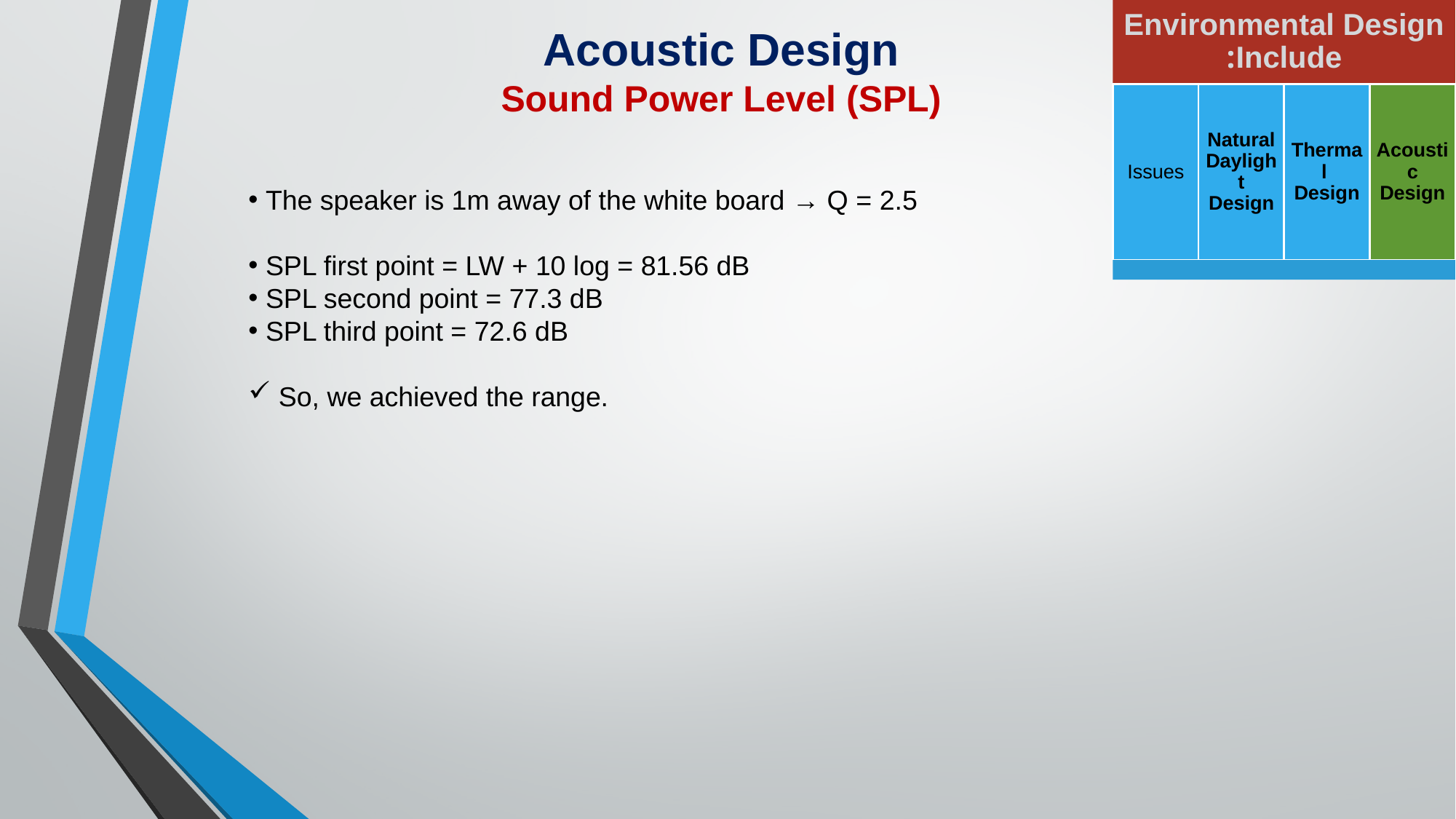

Acoustic Design
Sound Power Level (SPL)
Environmental Design Include:
Acoustic Design
Natural Daylight Design
Thermal  Design
Issues
 The speaker is 1m away of the white board → Q = 2.5

 SPL first point = LW + 10 log = 81.56 dB
 SPL second point = 77.3 dB
 SPL third point = 72.6 dB

 So, we achieved the range.